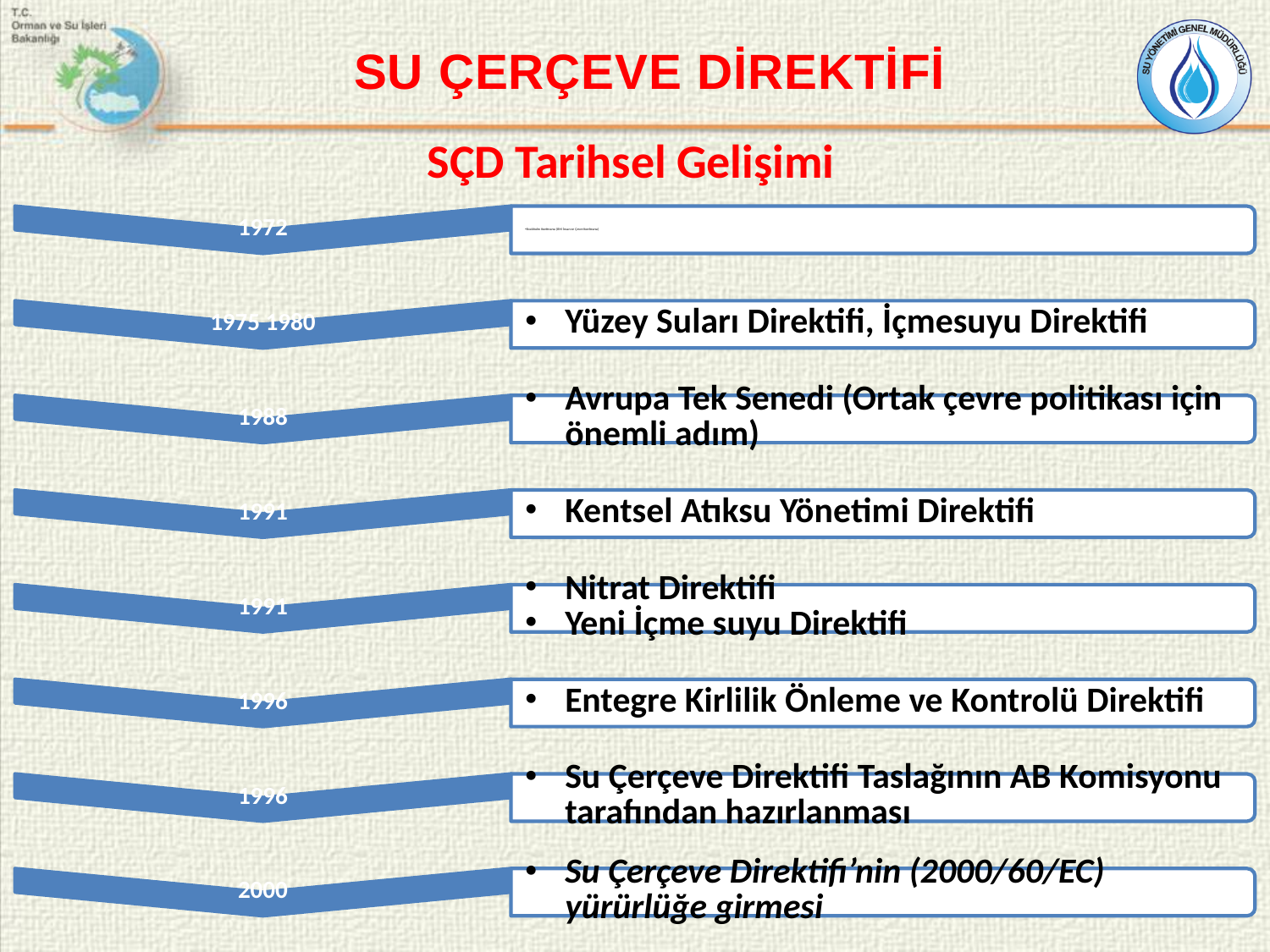

# SU ÇERÇEVE DİREKTİFİ
SÇD Tarihsel Gelişimi
1975 1980
Yüzey Suları Direktifi, İçmesuyu Direktifi
Avrupa Tek Senedi (Ortak çevre politikası için önemli adım)
1991
Su Çerçeve Direktifi’nin (2000/60/EC) yürürlüğe girmesi
Su Çerçeve Direktifi Taslağının AB Komisyonu tarafından hazırlanması
2000
1988
1996
1991
Kentsel Atıksu Yönetimi Direktifi
Nitrat Direktifi
Yeni İçme suyu Direktifi
1996
Entegre Kirlilik Önleme ve Kontrolü Direktifi
1972
Stockholm Konferansı (BM İnsan ve Çevre Konferansı)